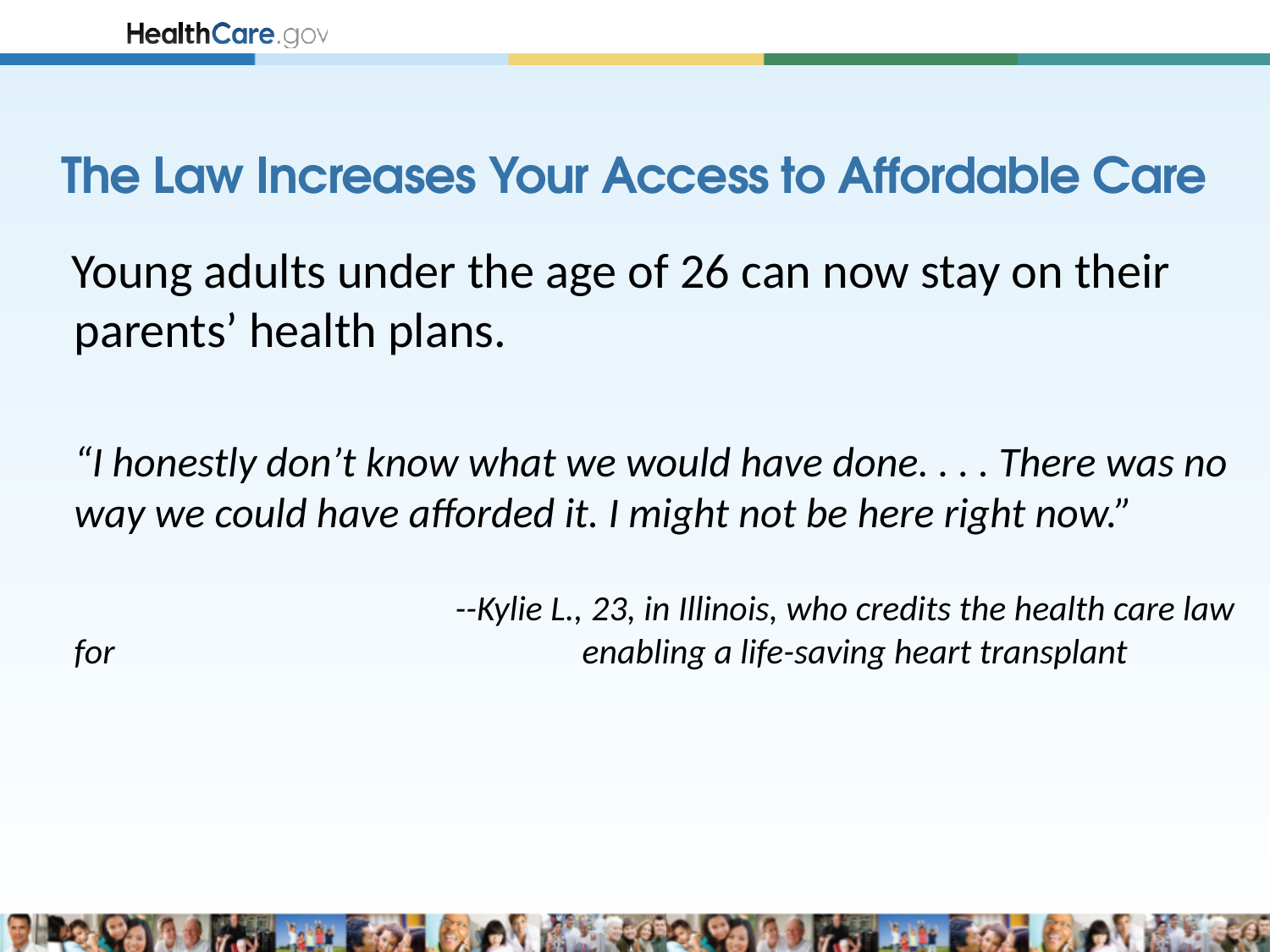

# The Law Increases Your Access to Affordable Care
    Young adults under the age of 26 can now stay on their parents’ health plans.

	“I honestly don’t know what we would have done. . . . There was no way we could have afforded it. I might not be here right now.”
				--Kylie L., 23, in Illinois, who credits the health care law for 				enabling a life-saving heart transplant